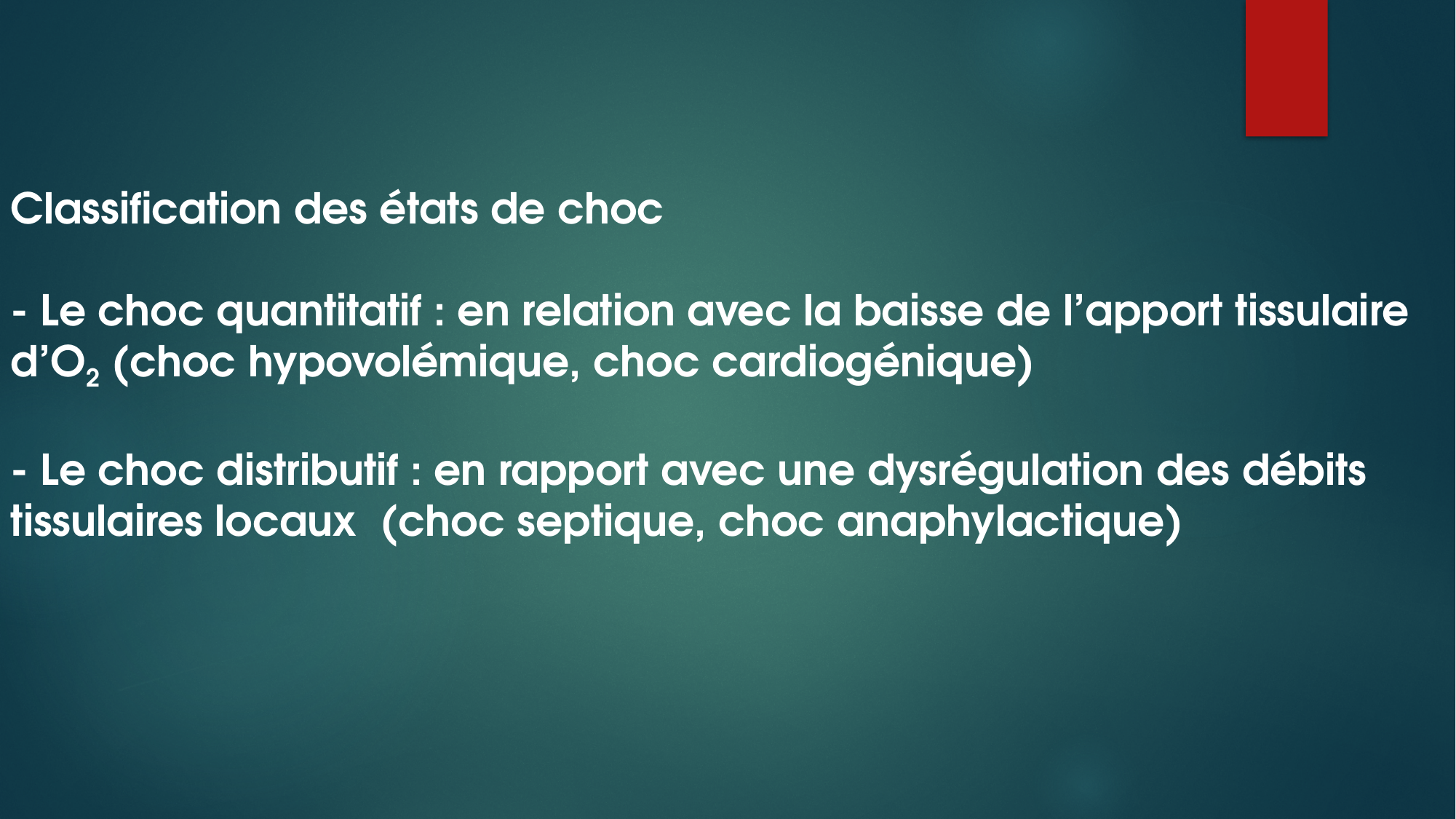

Classification des états de choc

- Le choc quantitatif : en relation avec la baisse de l’apport tissulaire d’O2 (choc hypovolémique, choc cardiogénique)

- Le choc distributif : en rapport avec une dysrégulation des débits   tissulaires locaux  (choc septique, choc anaphylactique)